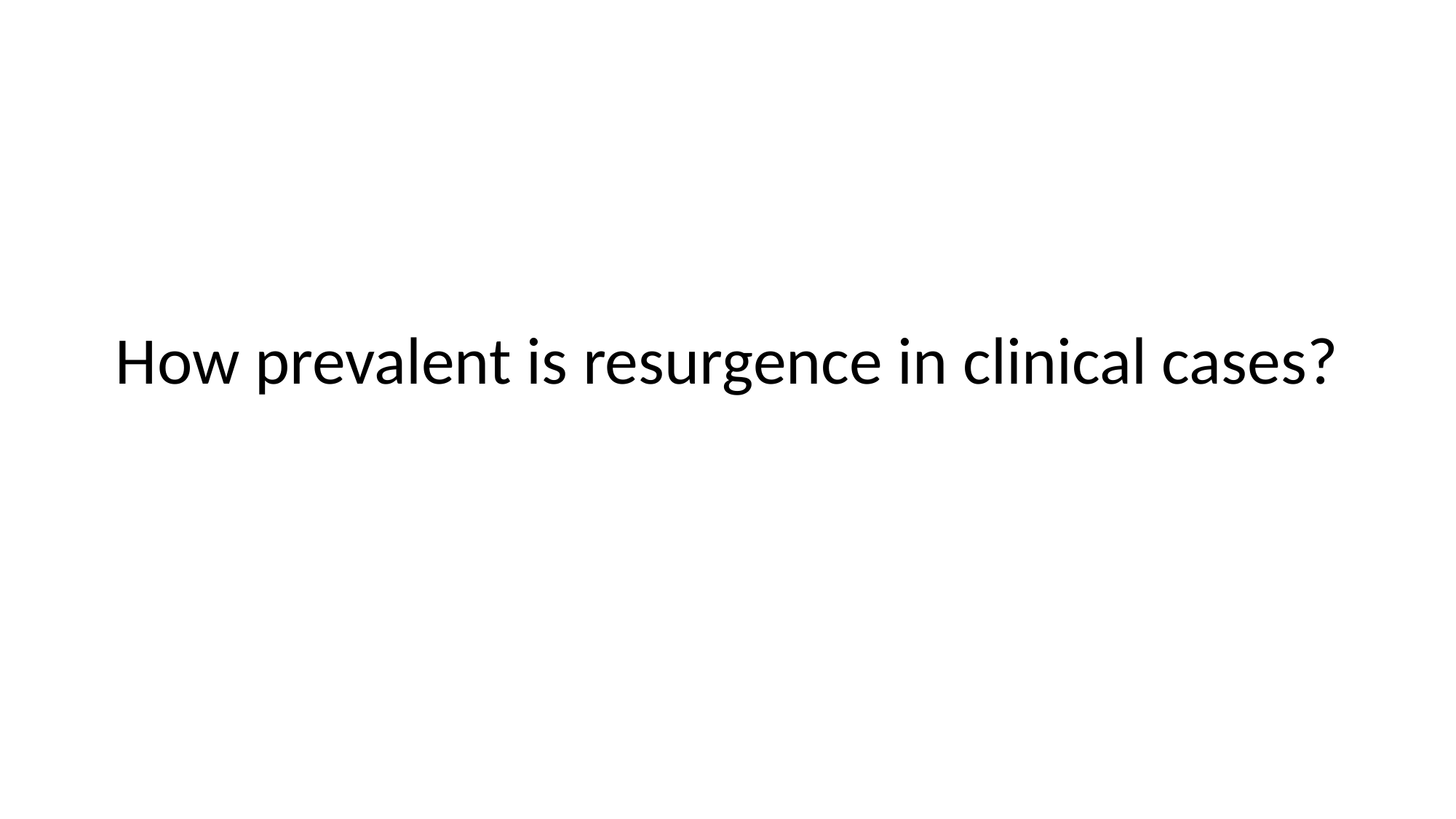

# How prevalent is resurgence in clinical cases?